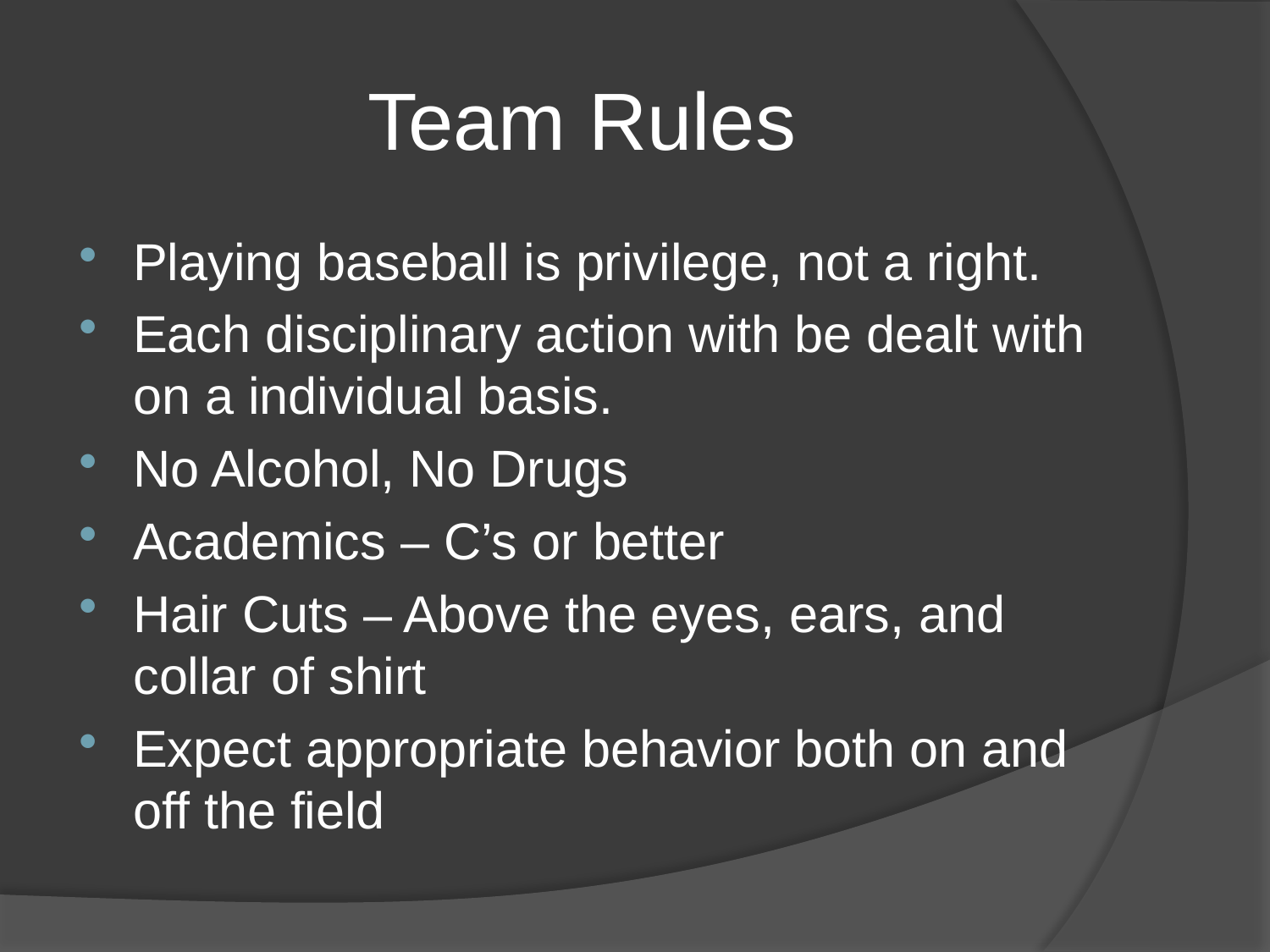

# Team Rules
Playing baseball is privilege, not a right.
Each disciplinary action with be dealt with on a individual basis.
No Alcohol, No Drugs
Academics – C’s or better
Hair Cuts – Above the eyes, ears, and collar of shirt
Expect appropriate behavior both on and off the field